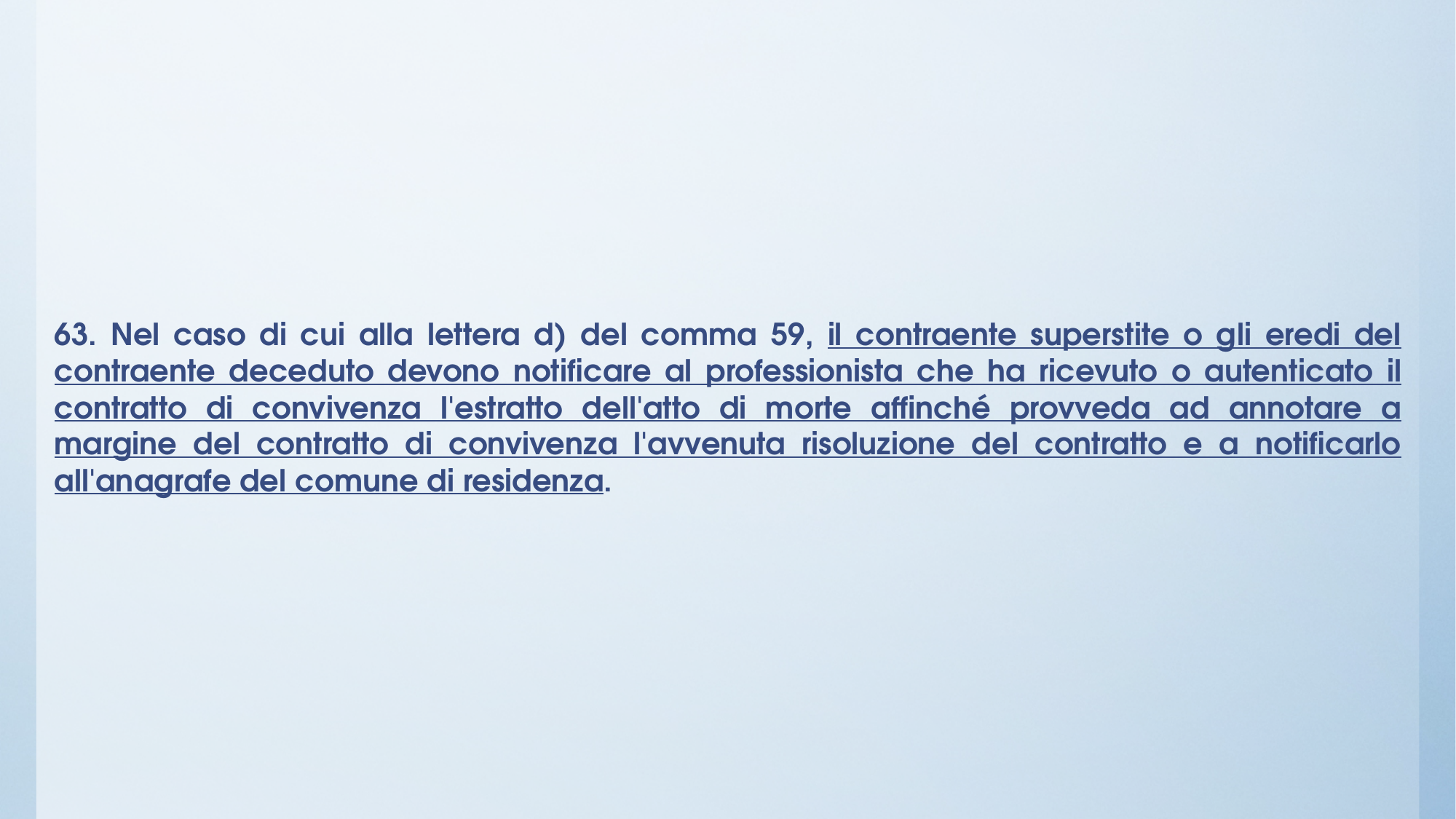

63. Nel caso di cui alla lettera d) del comma 59, il contraente superstite o gli eredi del contraente deceduto devono notificare al professionista che ha ricevuto o autenticato il contratto di convivenza l'estratto dell'atto di morte affinché provveda ad annotare a margine del contratto di convivenza l'avvenuta risoluzione del contratto e a notificarlo all'anagrafe del comune di residenza.